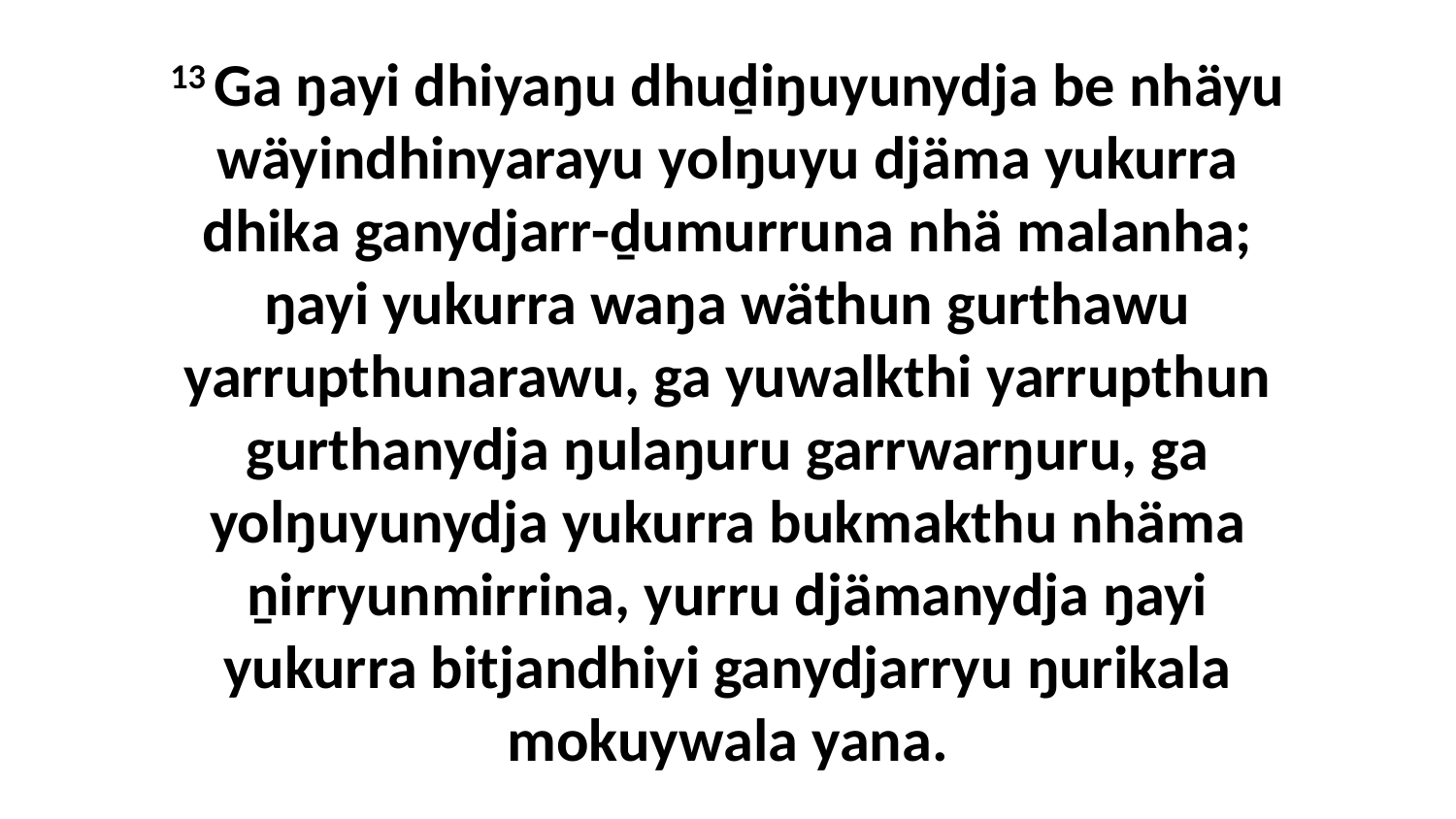

13 Ga ŋayi dhiyaŋu dhuḏiŋuyunydja be nhäyu wäyindhinyarayu yolŋuyu djäma yukurra dhika ganydjarr-ḏumurruna nhä malanha; ŋayi yukurra waŋa wäthun gurthawu yarrupthunarawu, ga yuwalkthi yarrupthun gurthanydja ŋulaŋuru garrwarŋuru, ga yolŋuyunydja yukurra bukmakthu nhäma ṉirryunmirrina, yurru djämanydja ŋayi yukurra bitjandhiyi ganydjarryu ŋurikala mokuywala yana.